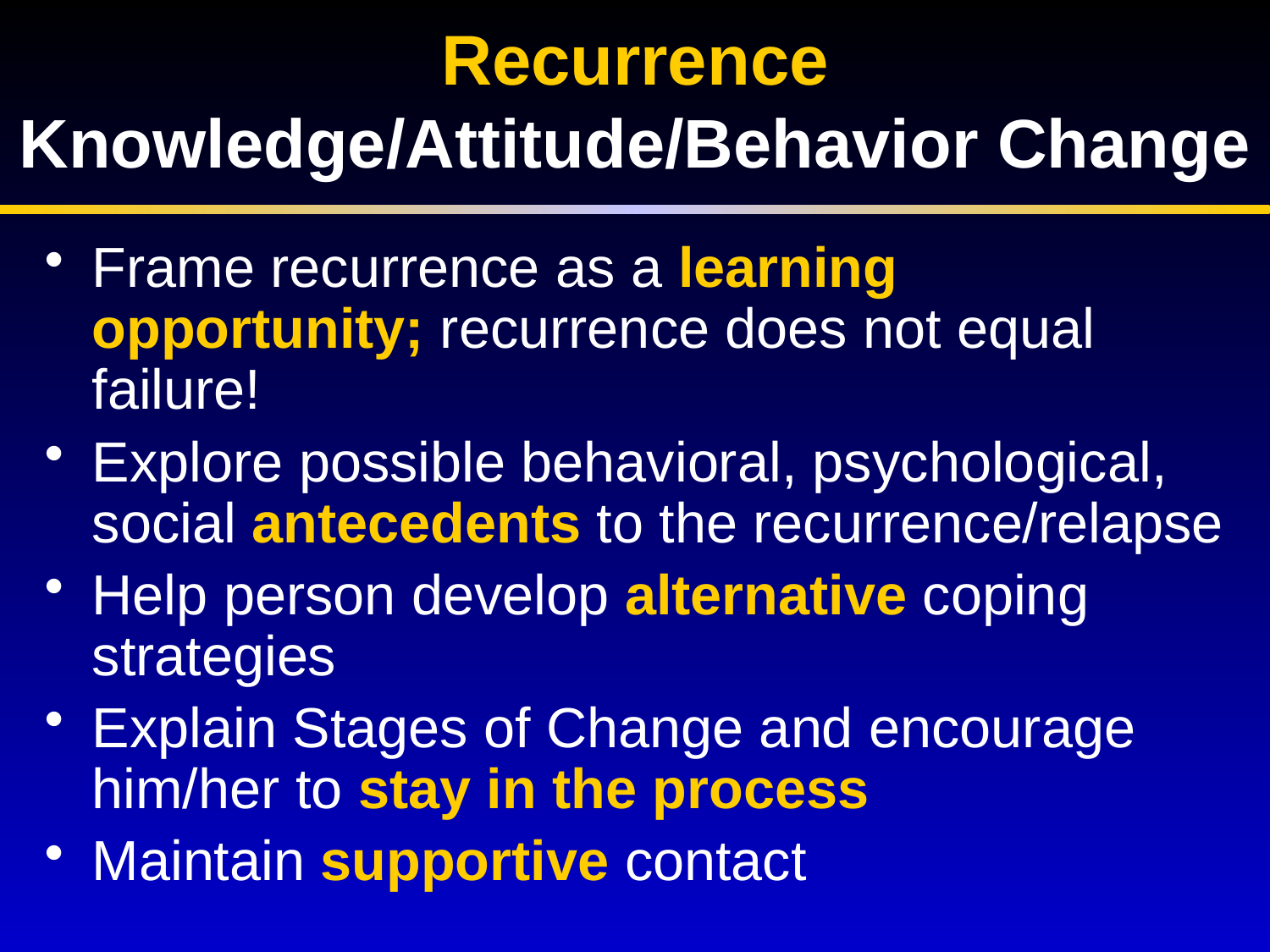

Recurrence
Knowledge/Attitude/Behavior Change
Frame recurrence as a learning opportunity; recurrence does not equal failure!
Explore possible behavioral, psychological, social antecedents to the recurrence/relapse
Help person develop alternative coping strategies
Explain Stages of Change and encourage him/her to stay in the process
Maintain supportive contact